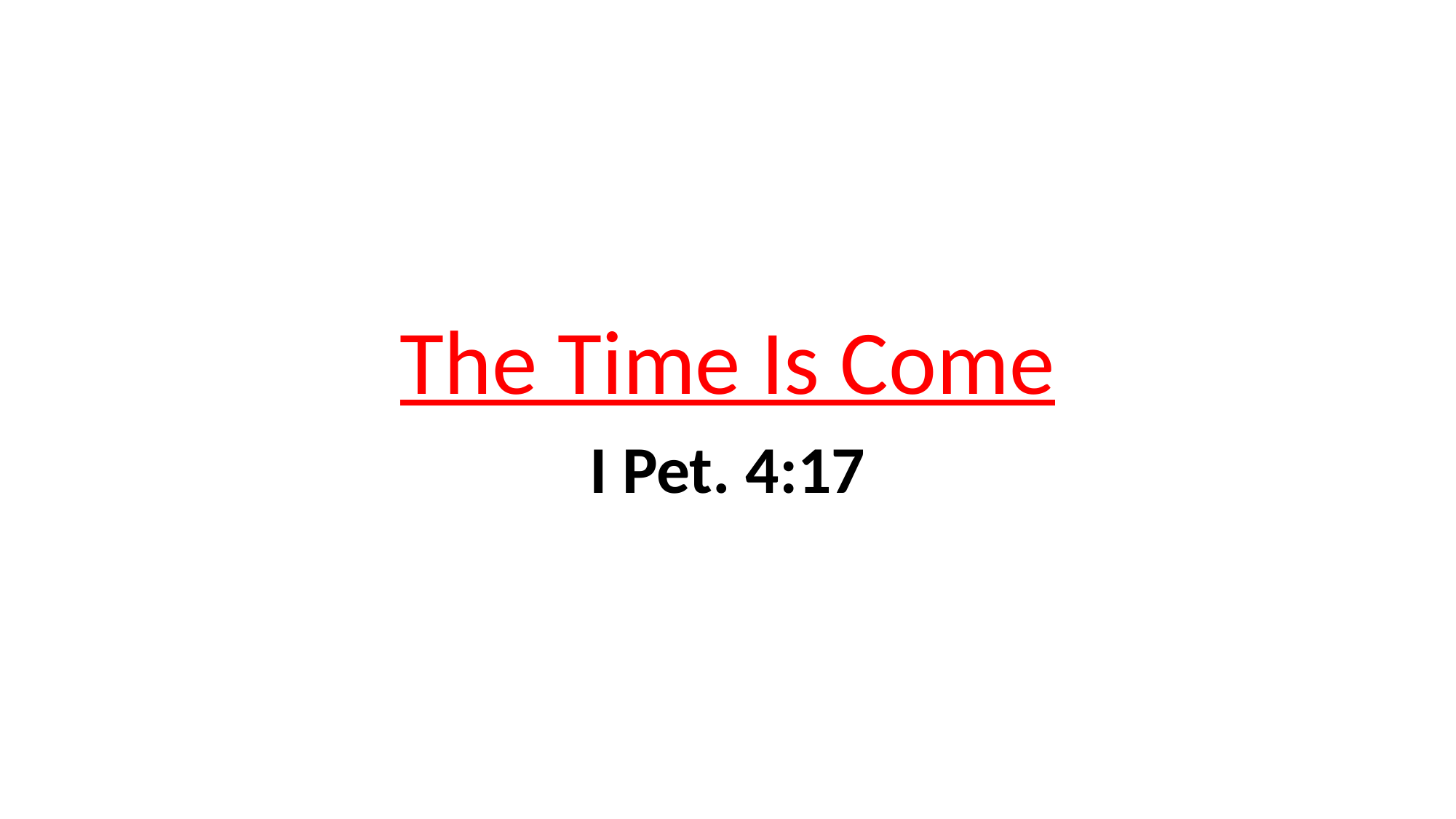

# The Time Is Come
I Pet. 4:17